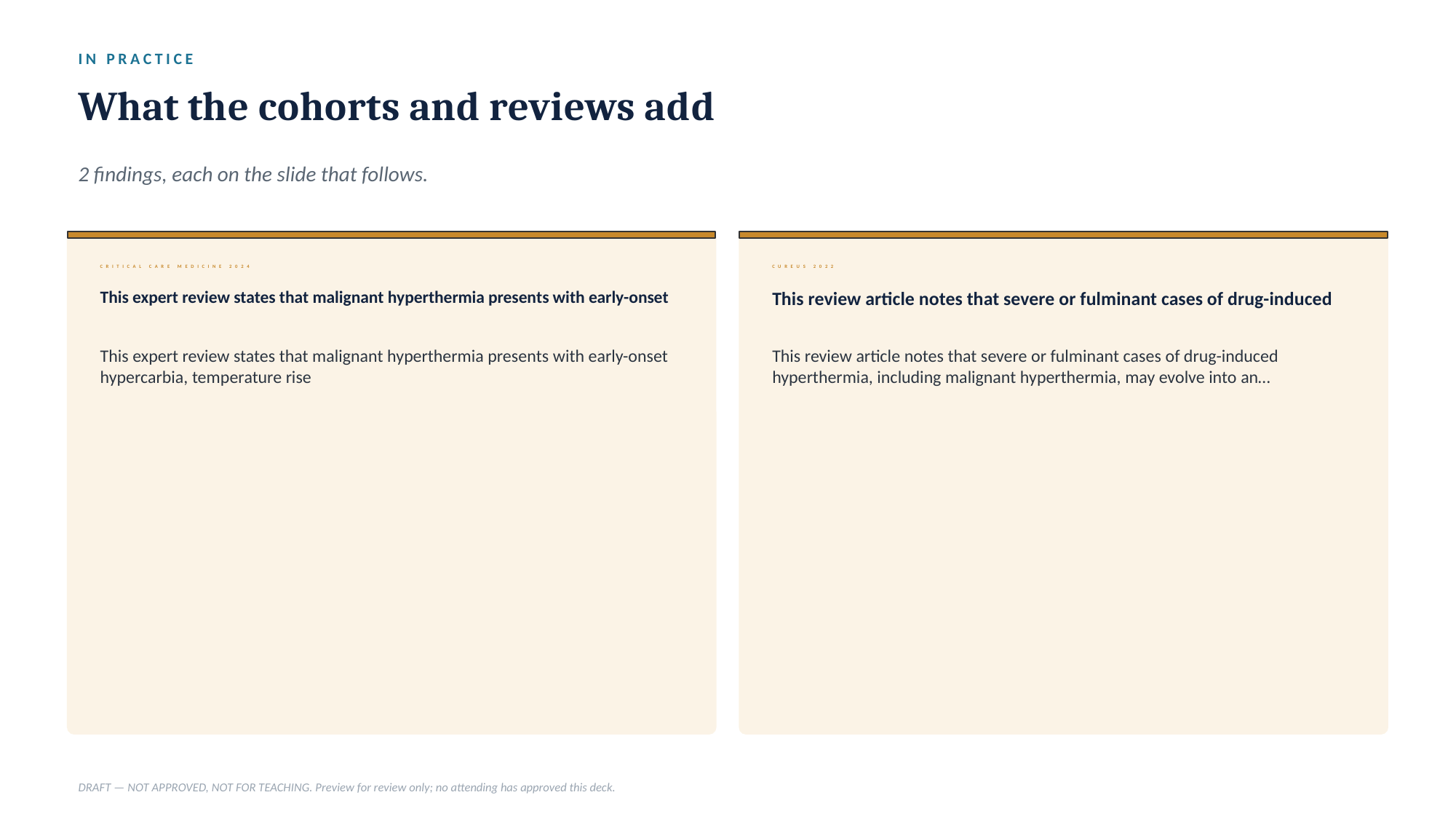

IN PRACTICE
What the cohorts and reviews add
2 findings, each on the slide that follows.

CRITICAL CARE MEDICINE 2024
CUREUS 2022
This expert review states that malignant hyperthermia presents with early-onset
This review article notes that severe or fulminant cases of drug-induced
This expert review states that malignant hyperthermia presents with early-onset hypercarbia, temperature rise
This review article notes that severe or fulminant cases of drug-induced hyperthermia, including malignant hyperthermia, may evolve into an…
DRAFT — NOT APPROVED, NOT FOR TEACHING. Preview for review only; no attending has approved this deck.